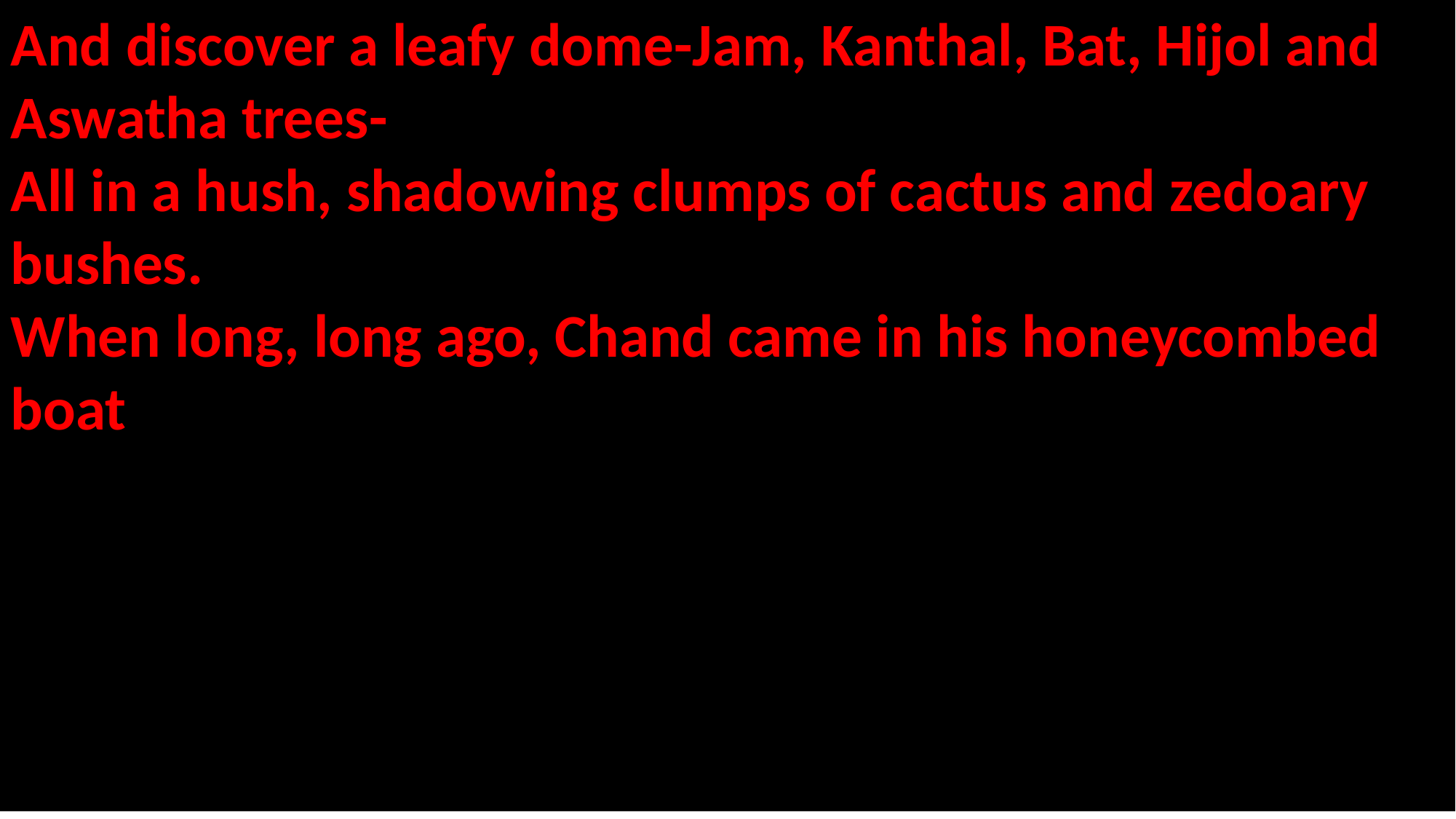

And discover a leafy dome-Jam, Kanthal, Bat, Hijol and Aswatha trees-
All in a hush, shadowing clumps of cactus and zedoary bushes.
When long, long ago, Chand came in his honeycombed boat